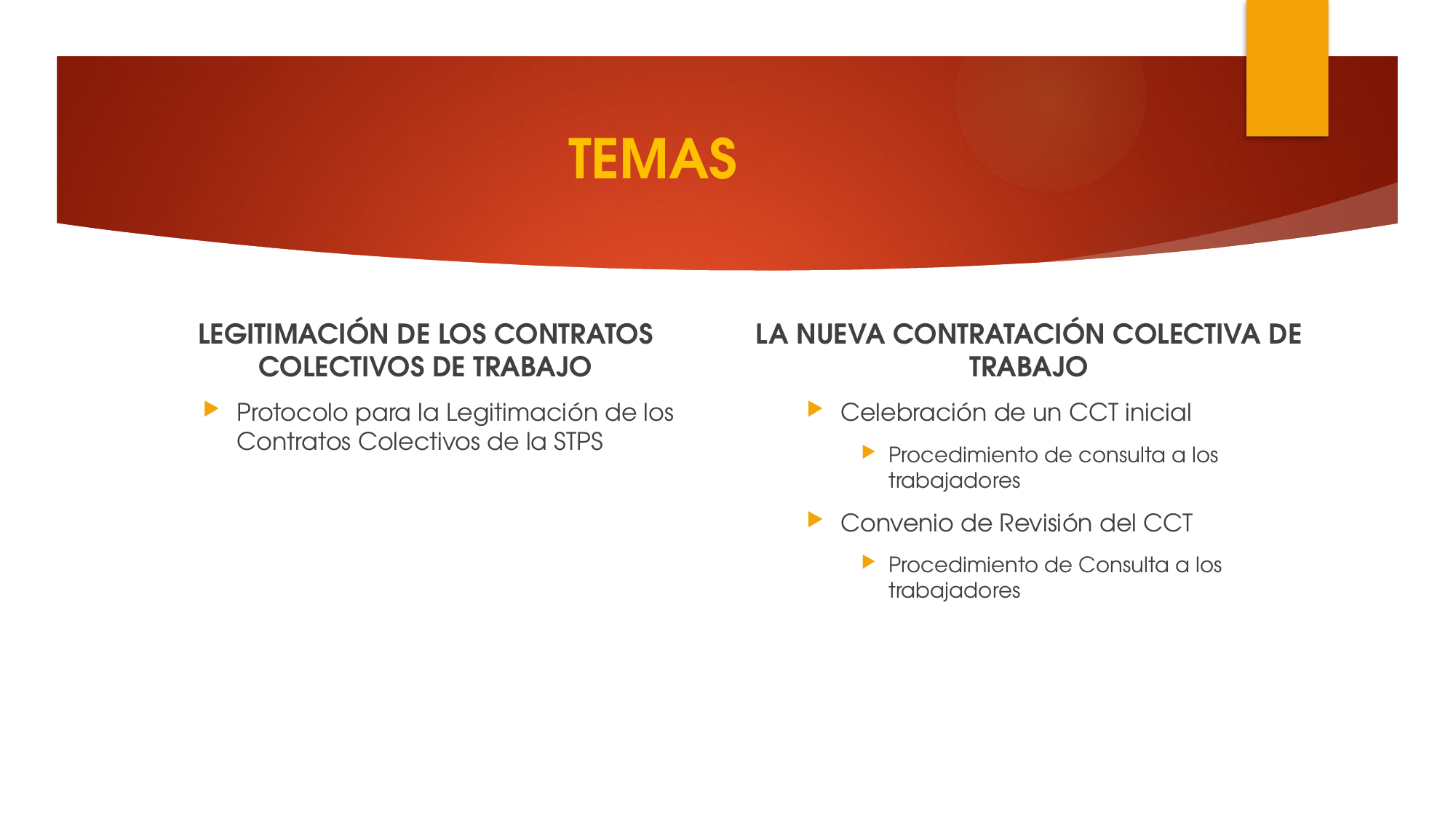

# TEMAS
LEGITIMACIÓN DE LOS CONTRATOS COLECTIVOS DE TRABAJO
Protocolo para la Legitimación de los Contratos Colectivos de la STPS

LA NUEVA CONTRATACIÓN COLECTIVA DE TRABAJO
Celebración de un CCT inicial
Procedimiento de consulta a los trabajadores
Convenio de Revisión del CCT
Procedimiento de Consulta a los trabajadores